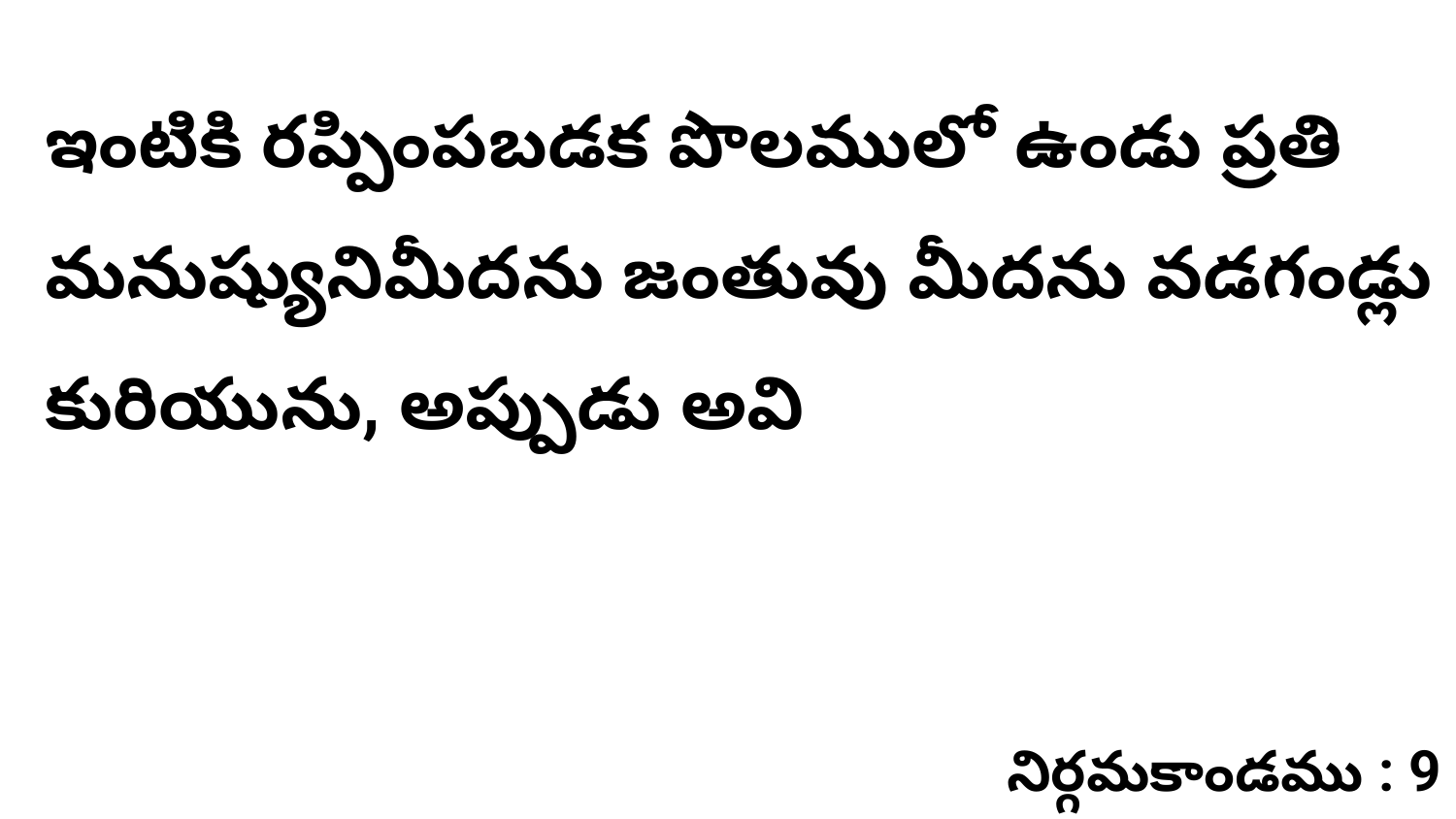

ఇంటికి రప్పింపబడక పొలములో ఉండు ప్రతి మనుష్యునిమీదను జంతువు మీదను వడగండ్లు కురియును, అప్పుడు అవి
నిర్గమకాండము : 9